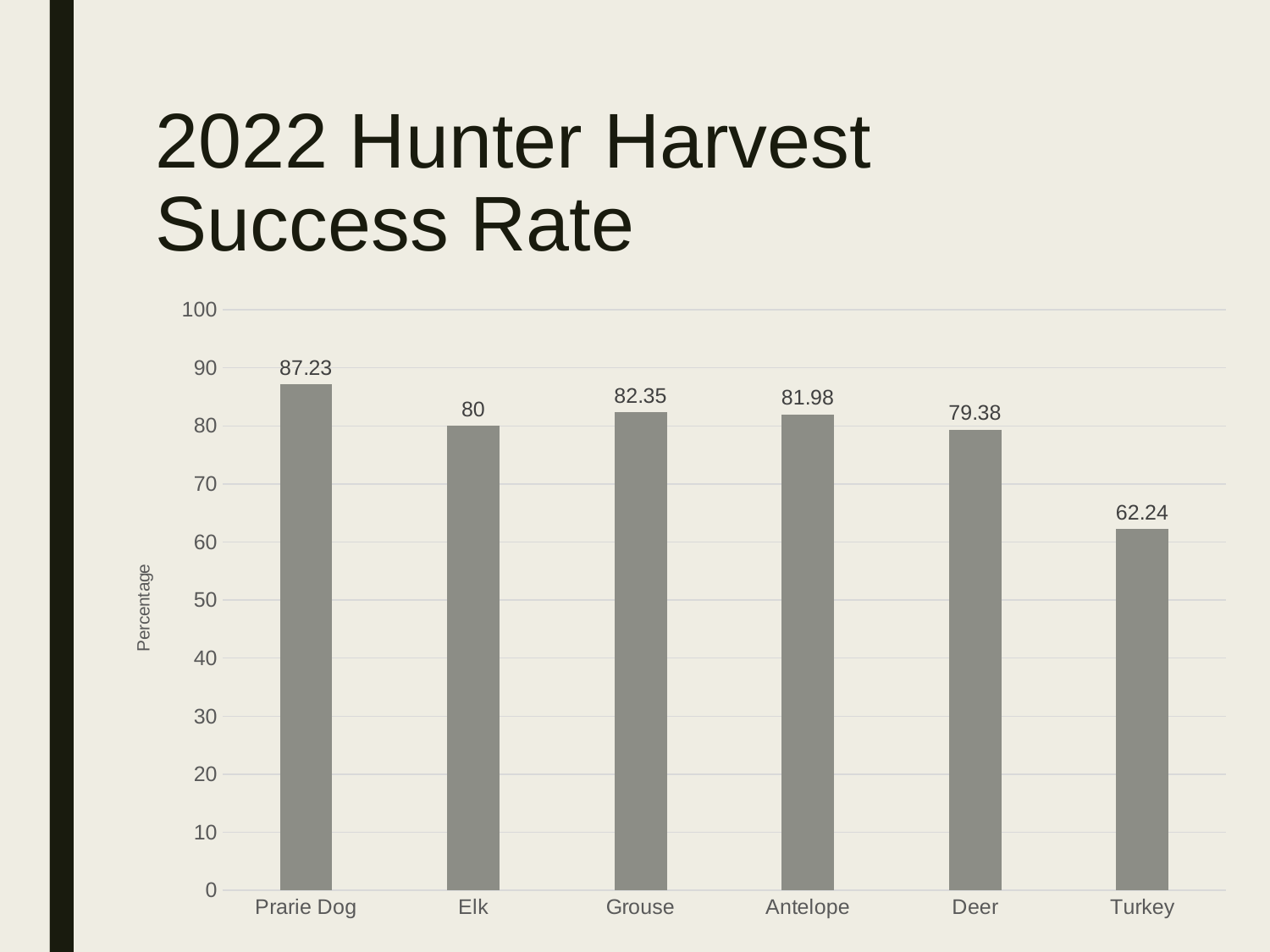

# 2022 Hunter Harvest Success Rate

### Chart

| Category |  |
|---|---|
| Prarie Dog | 87.23 |
| Elk | 80.0 |
| Grouse | 82.35 |
| Antelope | 81.98 |
| Deer | 79.38 |
| Turkey | 62.24 |